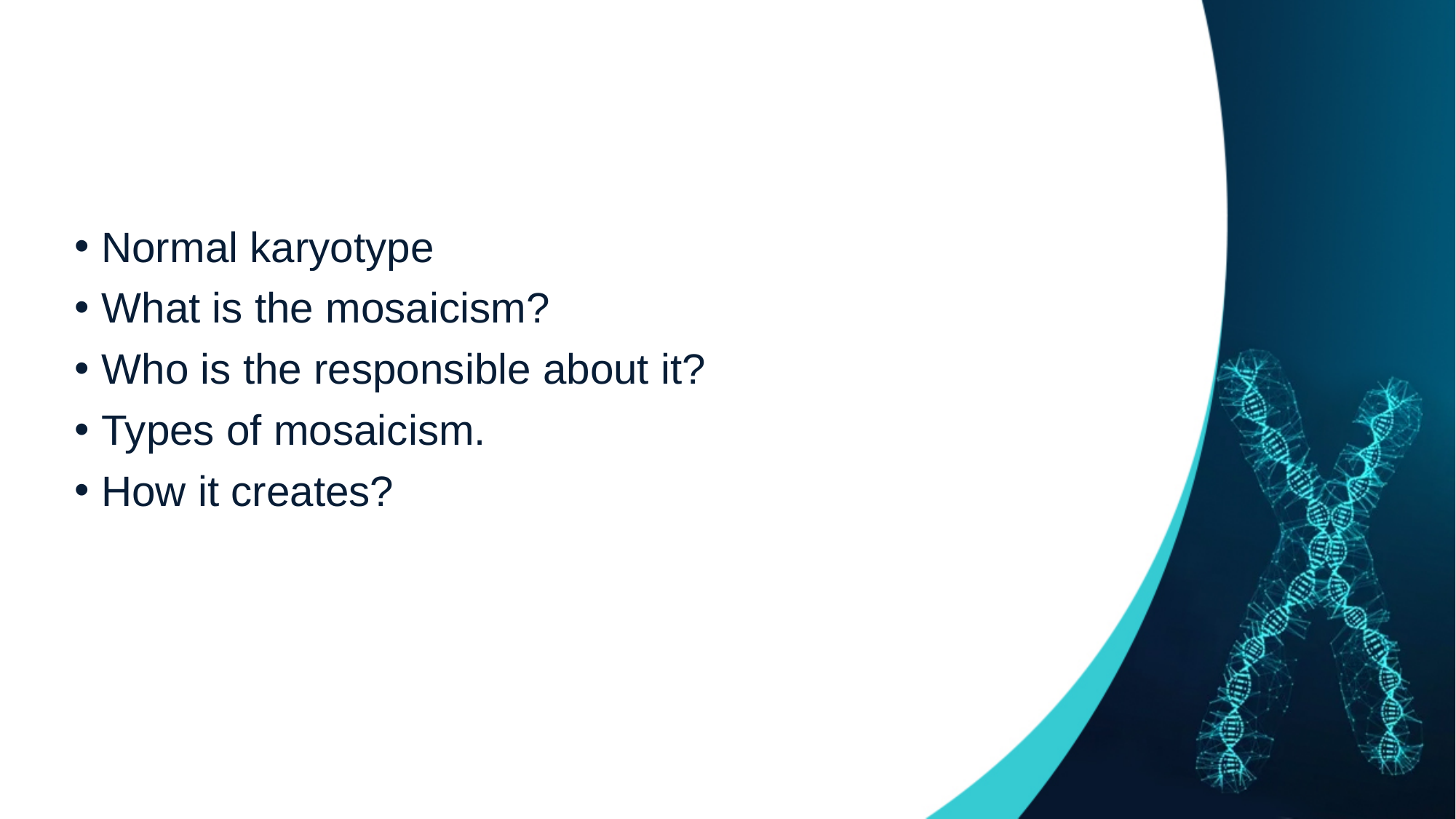

Normal karyotype
What is the mosaicism?
Who is the responsible about it?
Types of mosaicism.
How it creates?